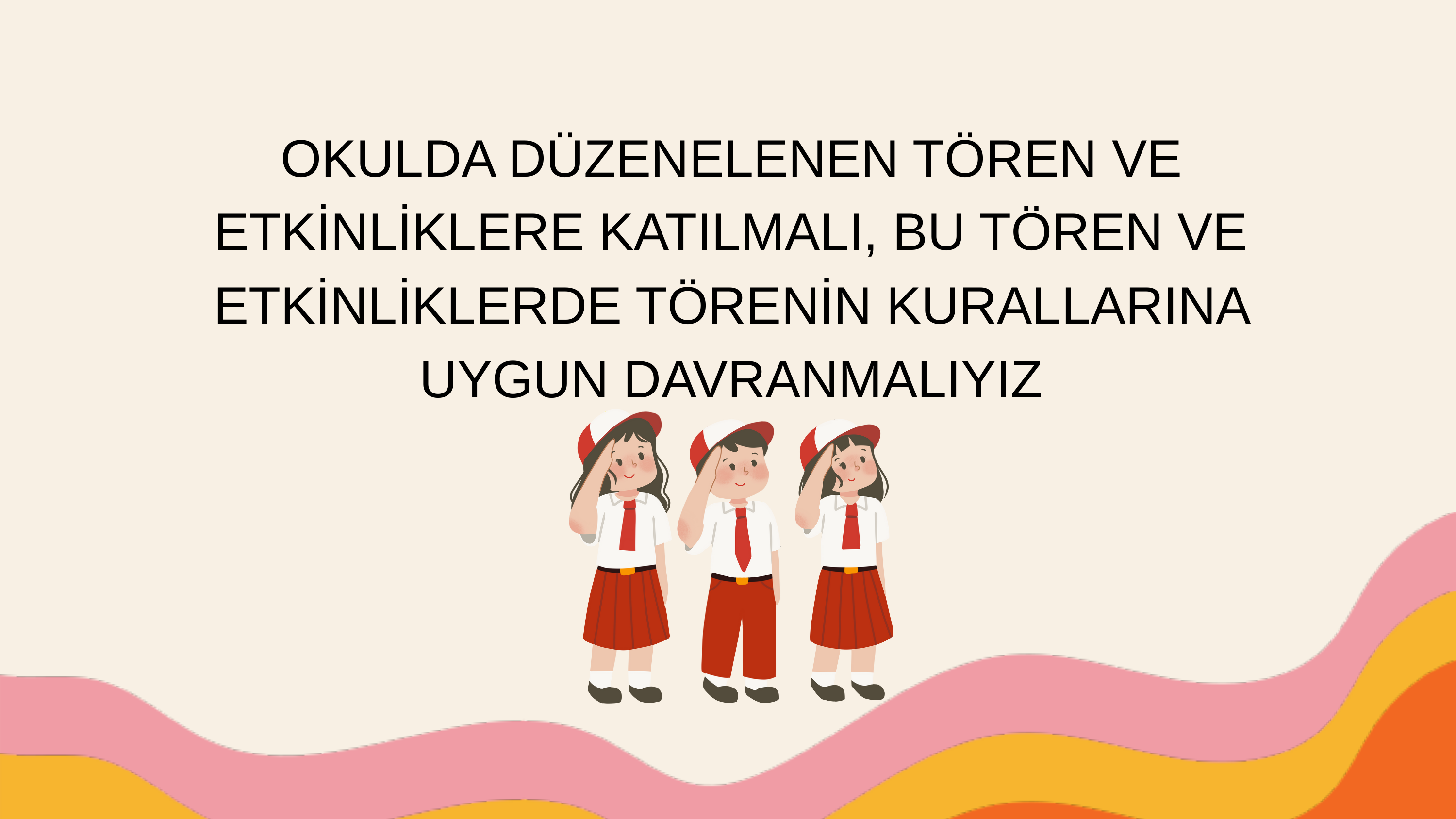

OKULDA DÜZENELENEN TÖREN VE ETKİNLİKLERE KATILMALI, BU TÖREN VE ETKİNLİKLERDE TÖRENİN KURALLARINA UYGUN DAVRANMALIYIZ